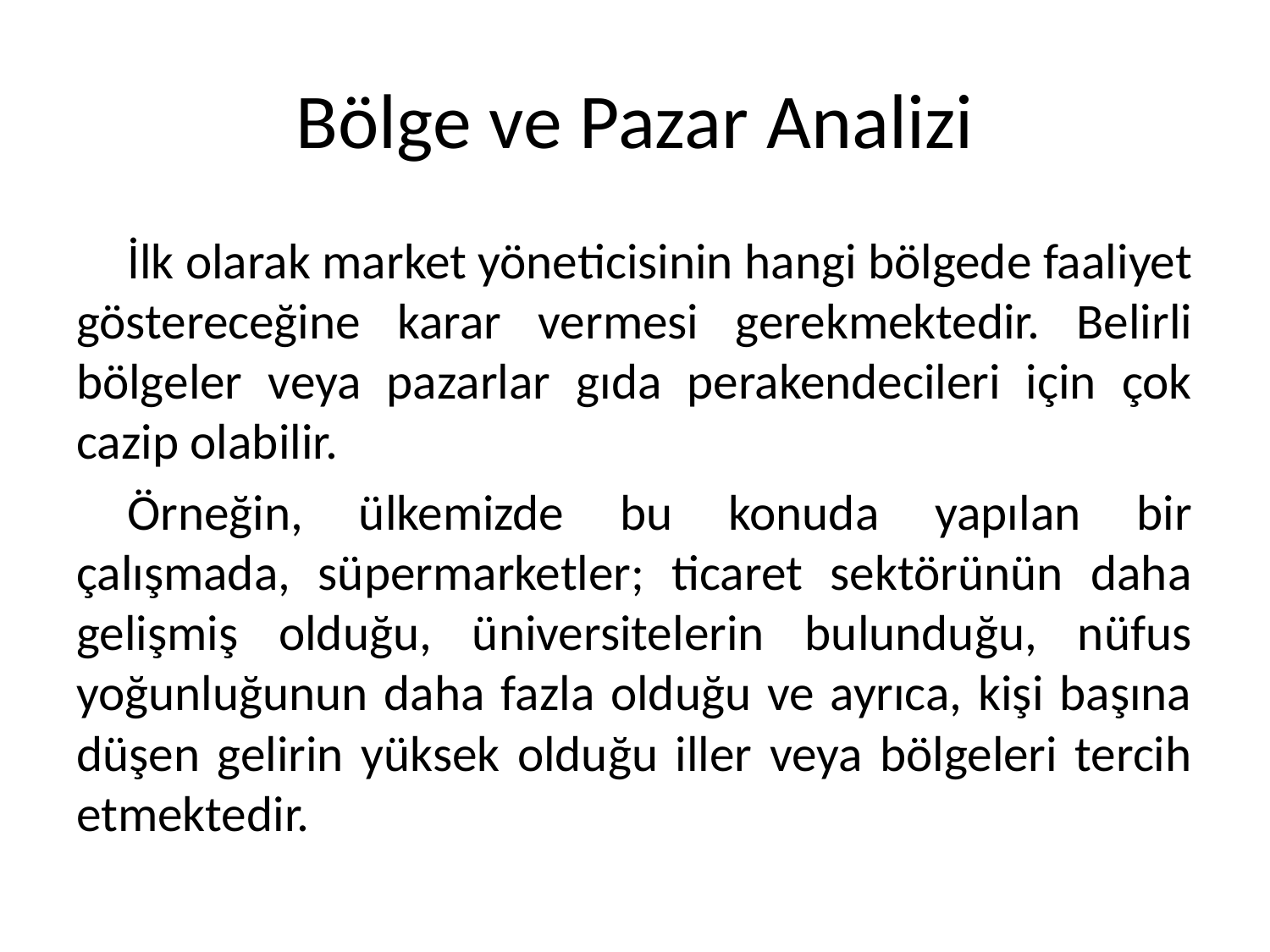

# Bölge ve Pazar Analizi
İlk olarak market yöneticisinin hangi bölgede faaliyet göstereceğine karar vermesi gerekmektedir. Belirli bölgeler veya pazarlar gıda perakendecileri için çok cazip olabilir.
Örneğin, ülkemizde bu konuda yapılan bir çalışmada, süpermarketler; ticaret sektörünün daha gelişmiş olduğu, üniversitelerin bulunduğu, nüfus yoğunluğunun daha fazla olduğu ve ayrıca, kişi başına düşen gelirin yüksek olduğu iller veya bölgeleri tercih etmektedir.